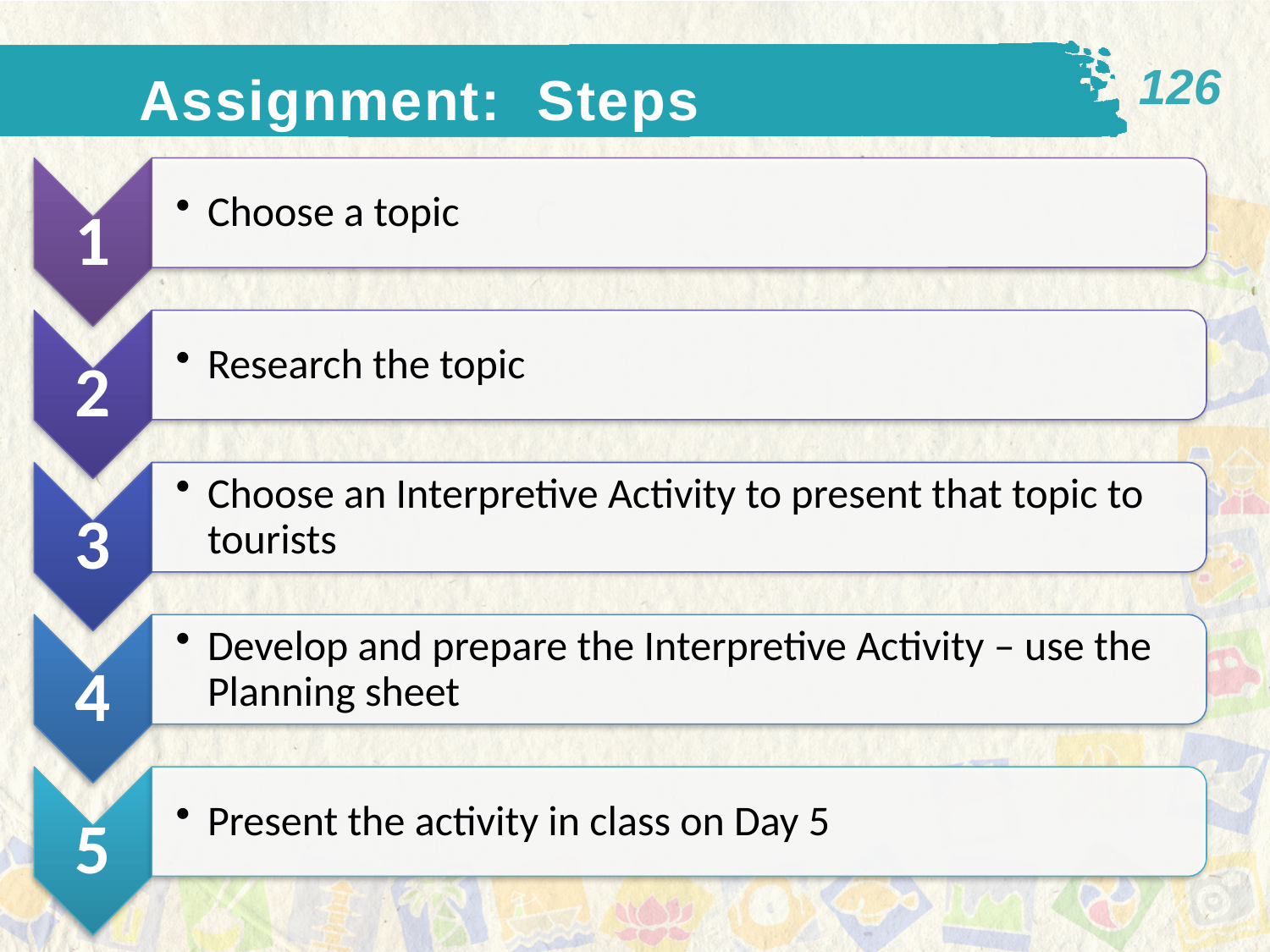

126
Assignment:  Steps
1
Choose a topic
2
Research the topic
3
Choose an Interpretive Activity to present that topic to tourists
4
Develop and prepare the Interpretive Activity – use the Planning sheet
5
Present the activity in class on Day 5